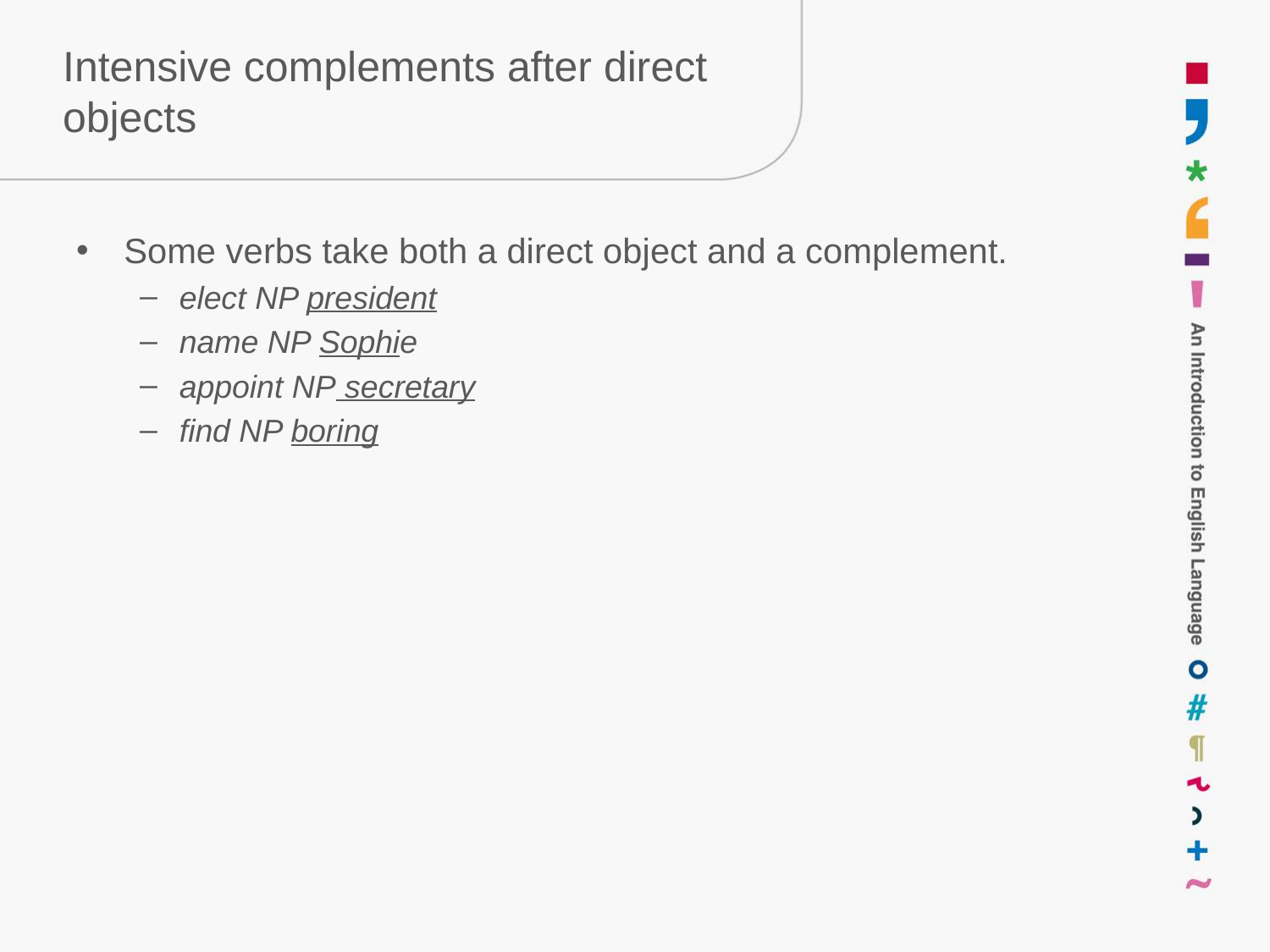

# Intensive complements after direct objects
Some verbs take both a direct object and a complement.
elect NP president
name NP Sophie
appoint NP secretary
find NP boring